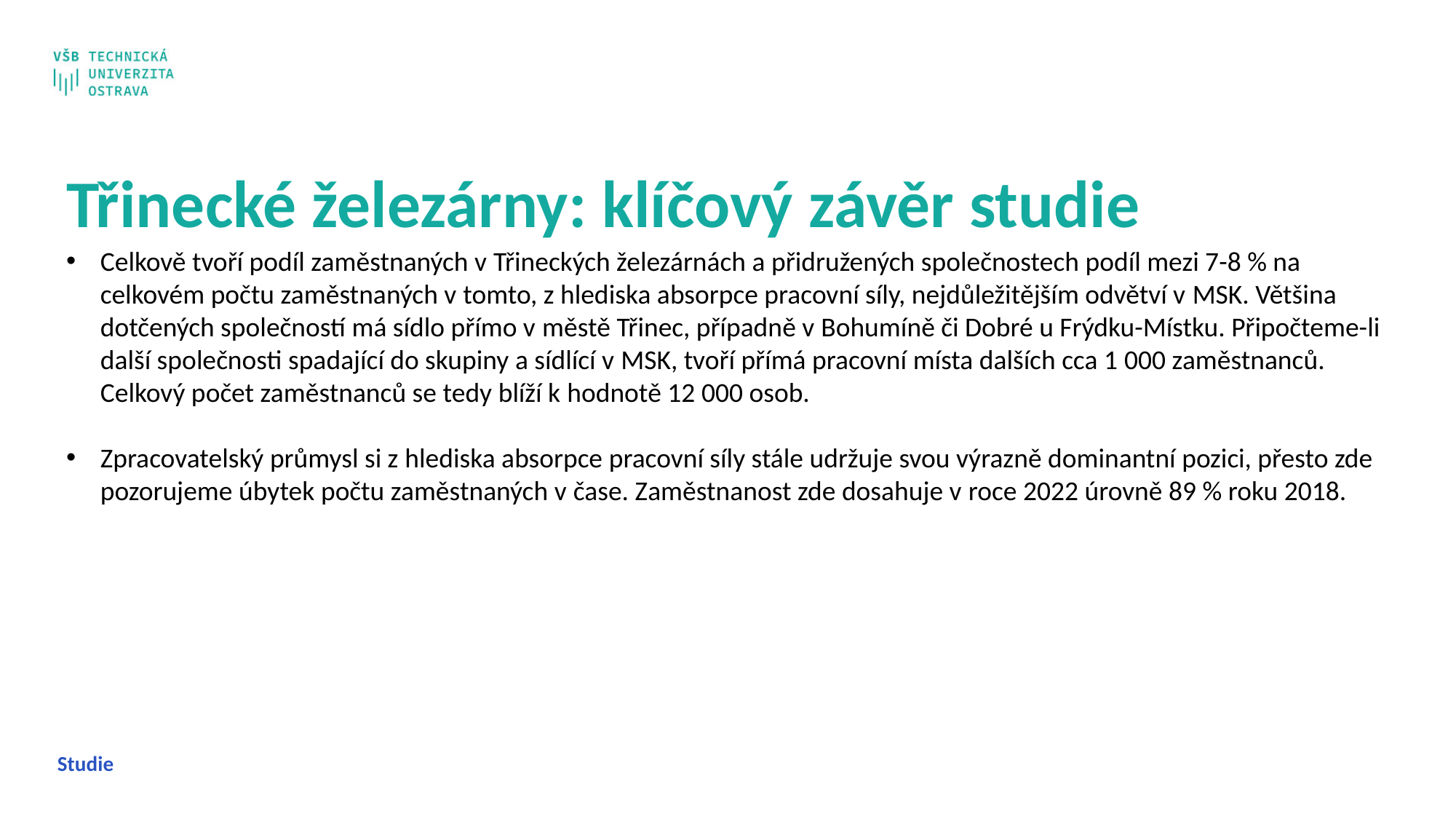

Třinecké železárny: klíčový závěr studie
Celkově tvoří podíl zaměstnaných v Třineckých železárnách a přidružených společnostech podíl mezi 7-8 % na celkovém počtu zaměstnaných v tomto, z hlediska absorpce pracovní síly, nejdůležitějším odvětví v MSK. Většina dotčených společností má sídlo přímo v městě Třinec, případně v Bohumíně či Dobré u Frýdku-Místku. Připočteme-li další společnosti spadající do skupiny a sídlící v MSK, tvoří přímá pracovní místa dalších cca 1 000 zaměstnanců. Celkový počet zaměstnanců se tedy blíží k hodnotě 12 000 osob.

Zpracovatelský průmysl si z hlediska absorpce pracovní síly stále udržuje svou výrazně dominantní pozici, přesto zde pozorujeme úbytek počtu zaměstnaných v čase. Zaměstnanost zde dosahuje v roce 2022 úrovně 89 % roku 2018.

Studie